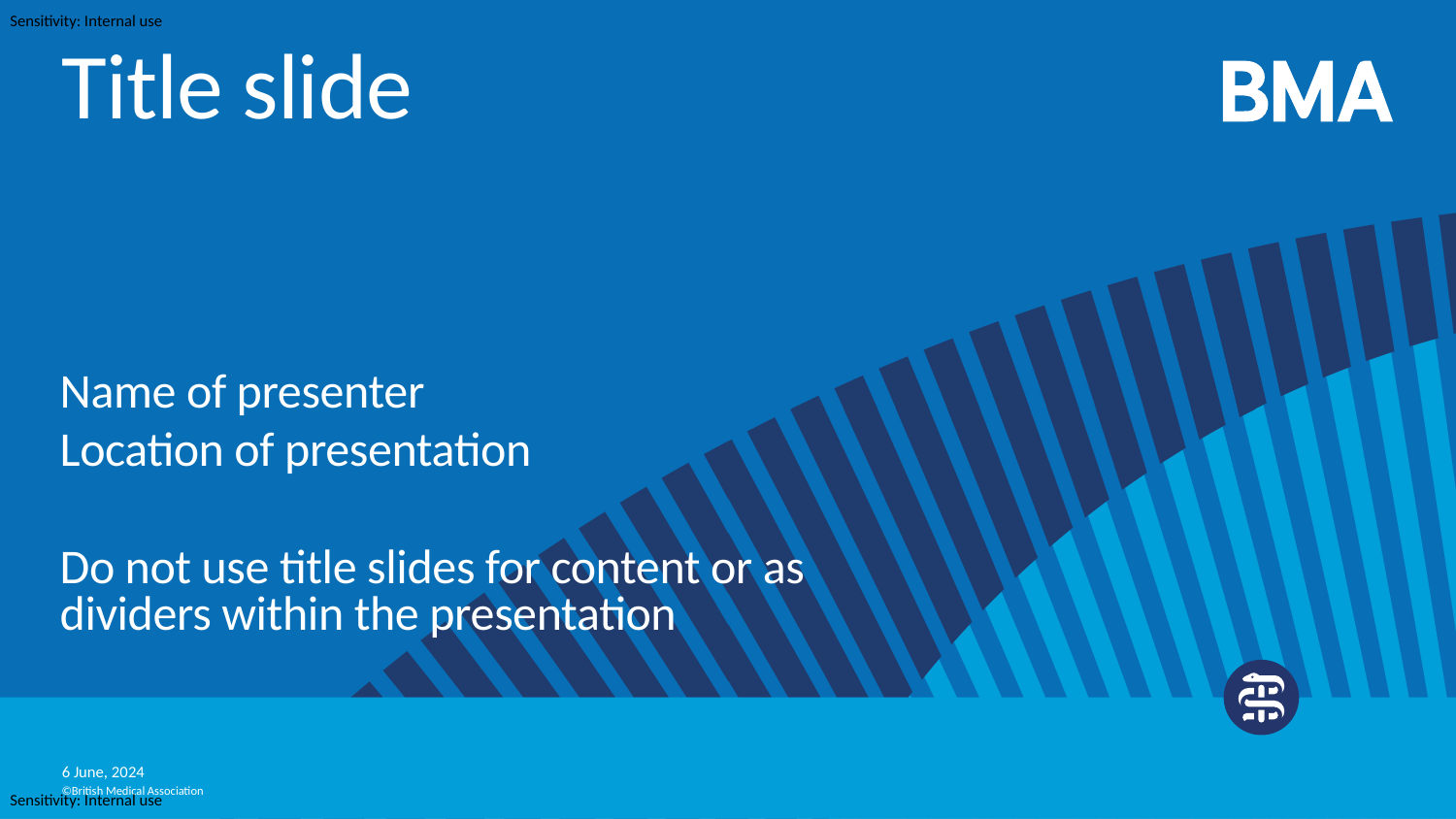

# Title slide
Name of presenter
Location of presentation

Do not use title slides for content or as dividers within the presentation
6 June, 2024